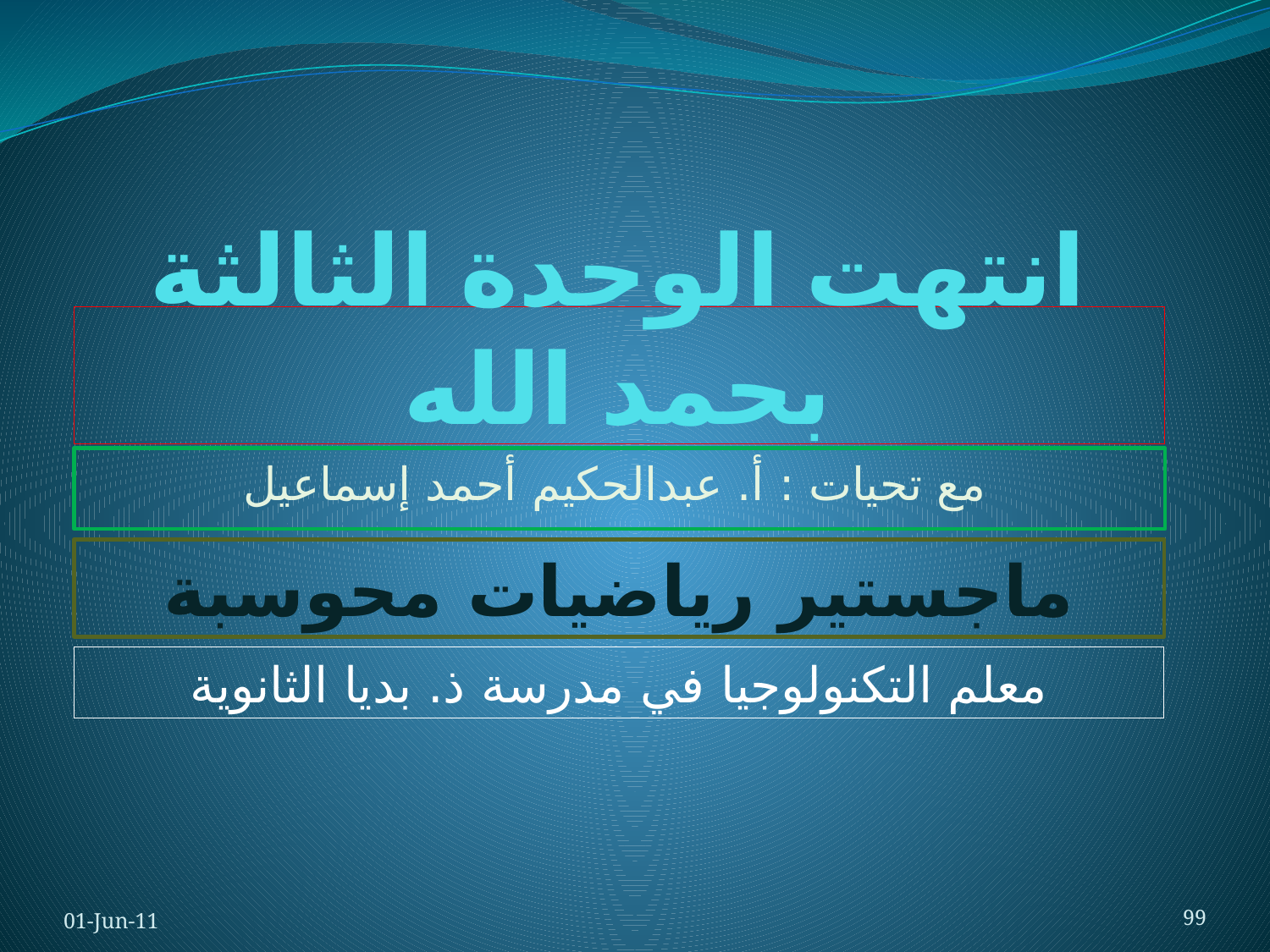

# انتهت الوحدة الثالثة بحمد الله
مع تحيات : أ. عبدالحكيم أحمد إسماعيل
ماجستير رياضيات محوسبة
معلم التكنولوجيا في مدرسة ذ. بديا الثانوية
01-Jun-11
99